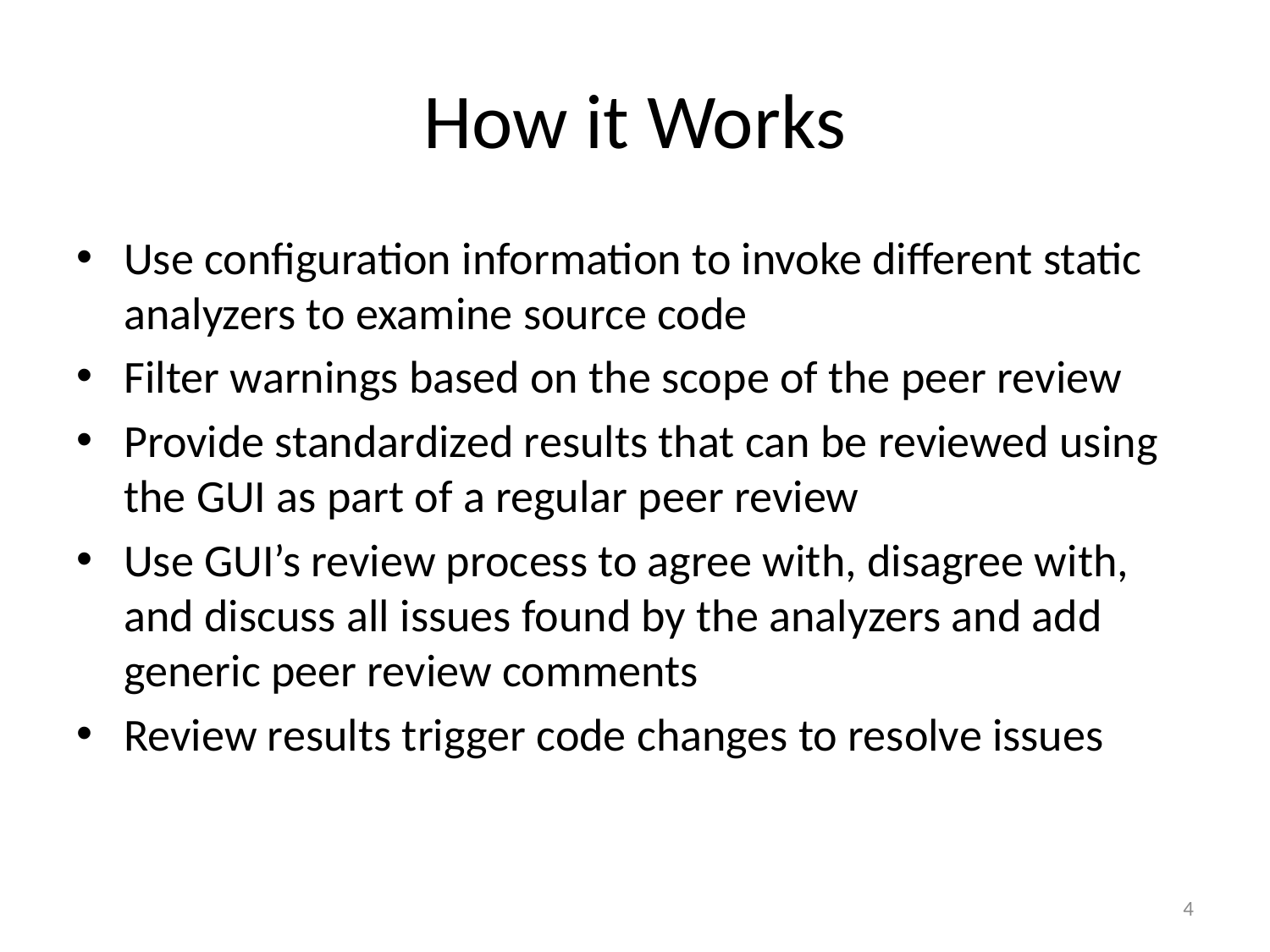

# How it Works
Use configuration information to invoke different static analyzers to examine source code
Filter warnings based on the scope of the peer review
Provide standardized results that can be reviewed using the GUI as part of a regular peer review
Use GUI’s review process to agree with, disagree with, and discuss all issues found by the analyzers and add generic peer review comments
Review results trigger code changes to resolve issues
4